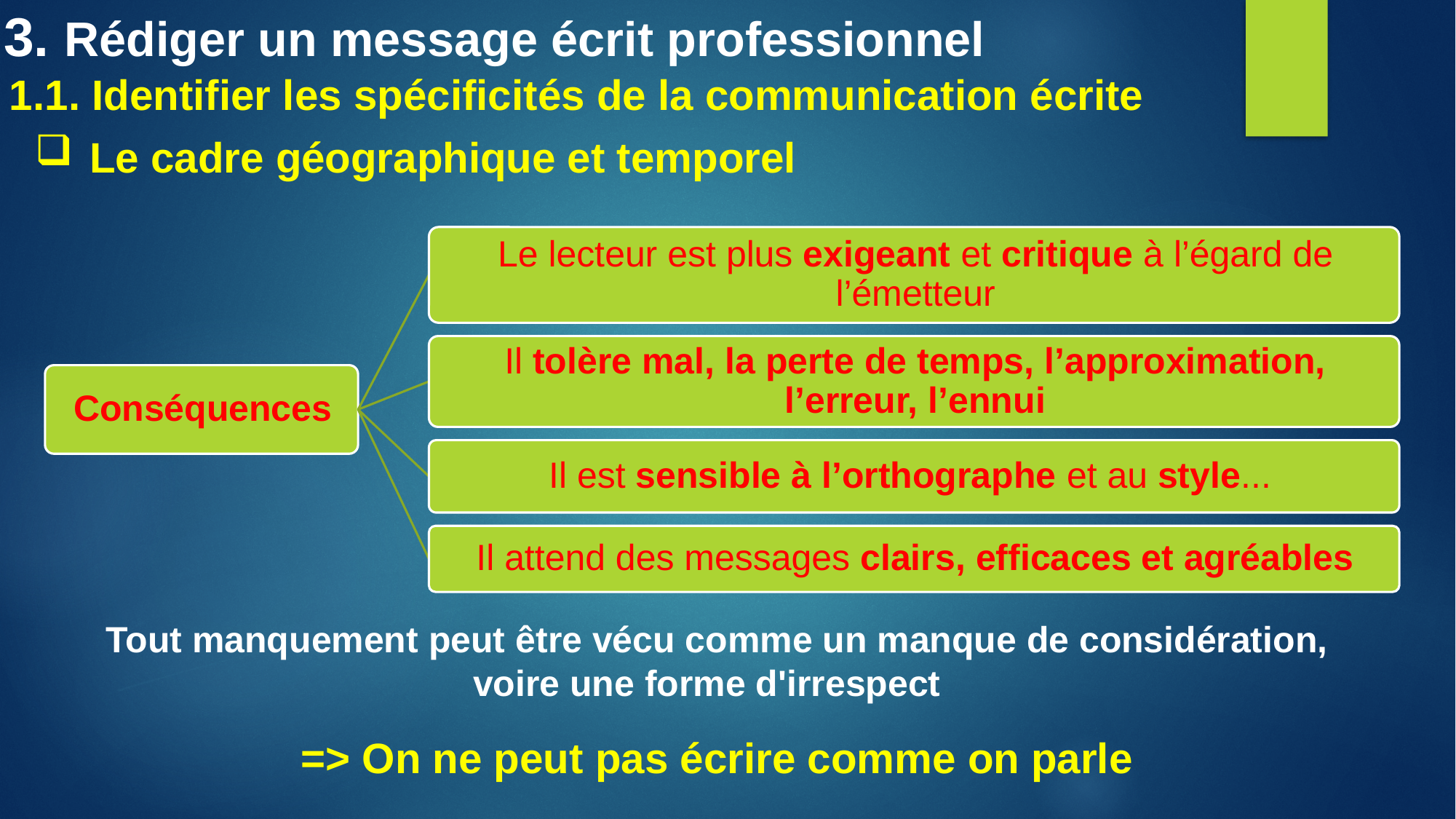

3. Rédiger un message écrit professionnel
1.1. Identifier les spécificités de la communication écrite
Le cadre géographique et temporel
Conséquences

Le lecteur est plus exigeant et critique à l’égard de l’émetteur

Il tolère mal, la perte de temps, l’approximation, l’erreur, l’ennui

Il est sensible à l’orthographe et au style...

Il attend des messages clairs, efficaces et agréables
Tout manquement peut être vécu comme un manque de considération, voire une forme d'irrespect
=> On ne peut pas écrire comme on parle